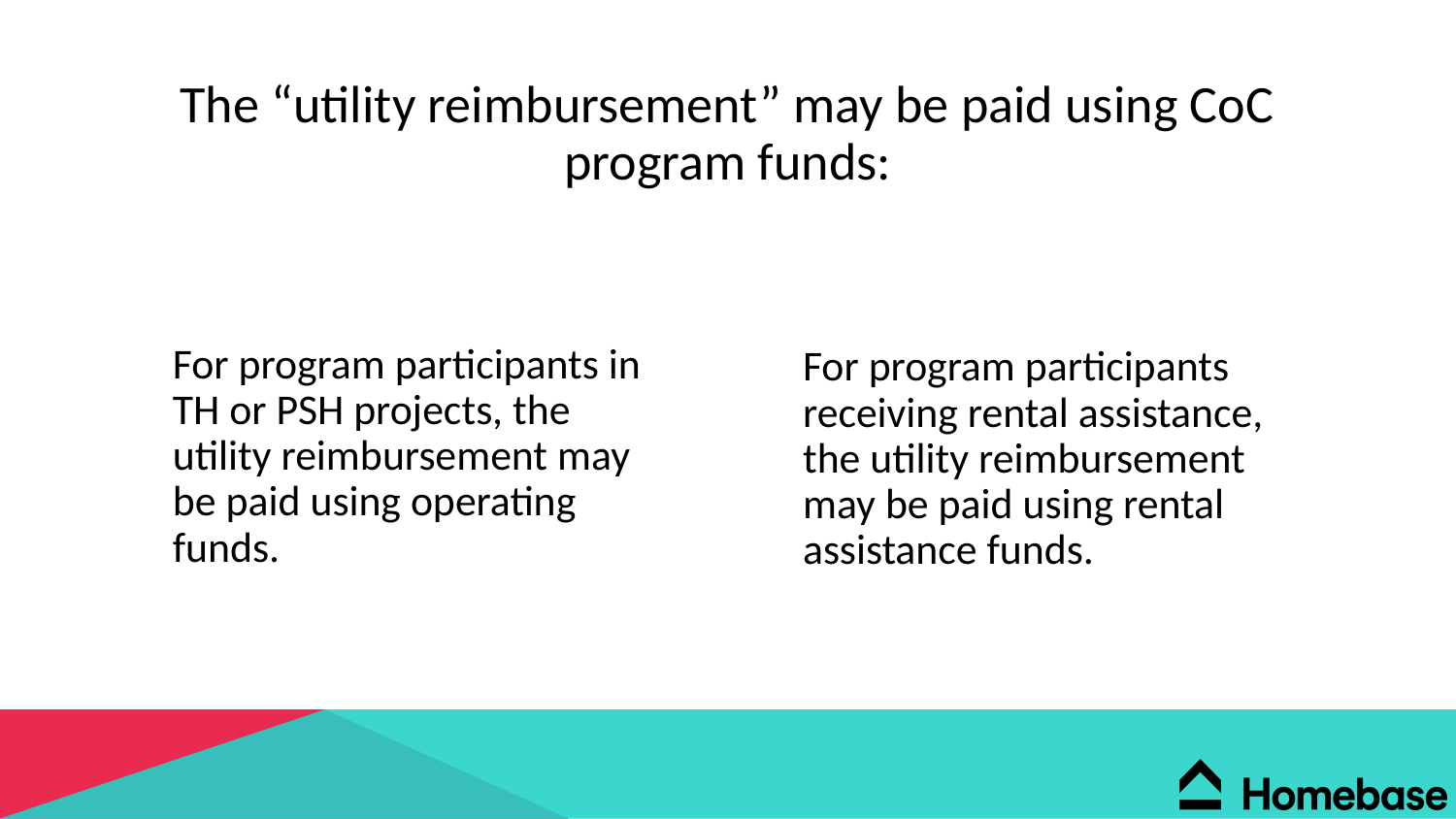

# The “utility reimbursement” may be paid using CoC program funds:
For program participants in TH or PSH projects, the utility reimbursement may be paid using operating funds.

For program participants receiving rental assistance, the utility reimbursement may be paid using rental assistance funds.